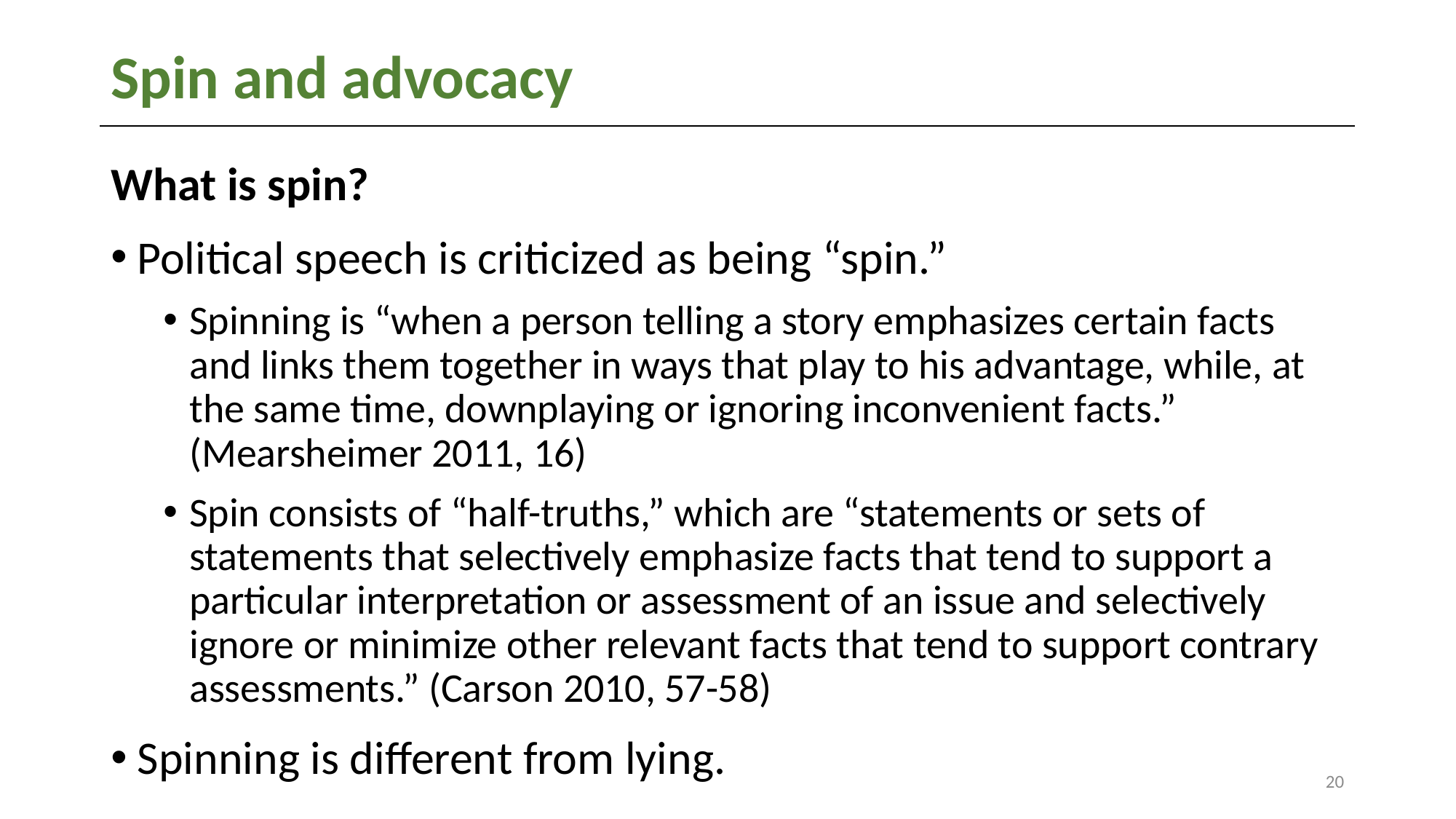

# Spin and advocacy
What is spin?
Political speech is criticized as being “spin.”
Spinning is “when a person telling a story emphasizes certain facts and links them together in ways that play to his advantage, while, at the same time, downplaying or ignoring inconvenient facts.” (Mearsheimer 2011, 16)
Spin consists of “half-truths,” which are “statements or sets of statements that selectively emphasize facts that tend to support a particular interpretation or assessment of an issue and selectively ignore or minimize other relevant facts that tend to support contrary assessments.” (Carson 2010, 57-58)
Spinning is different from lying.
20